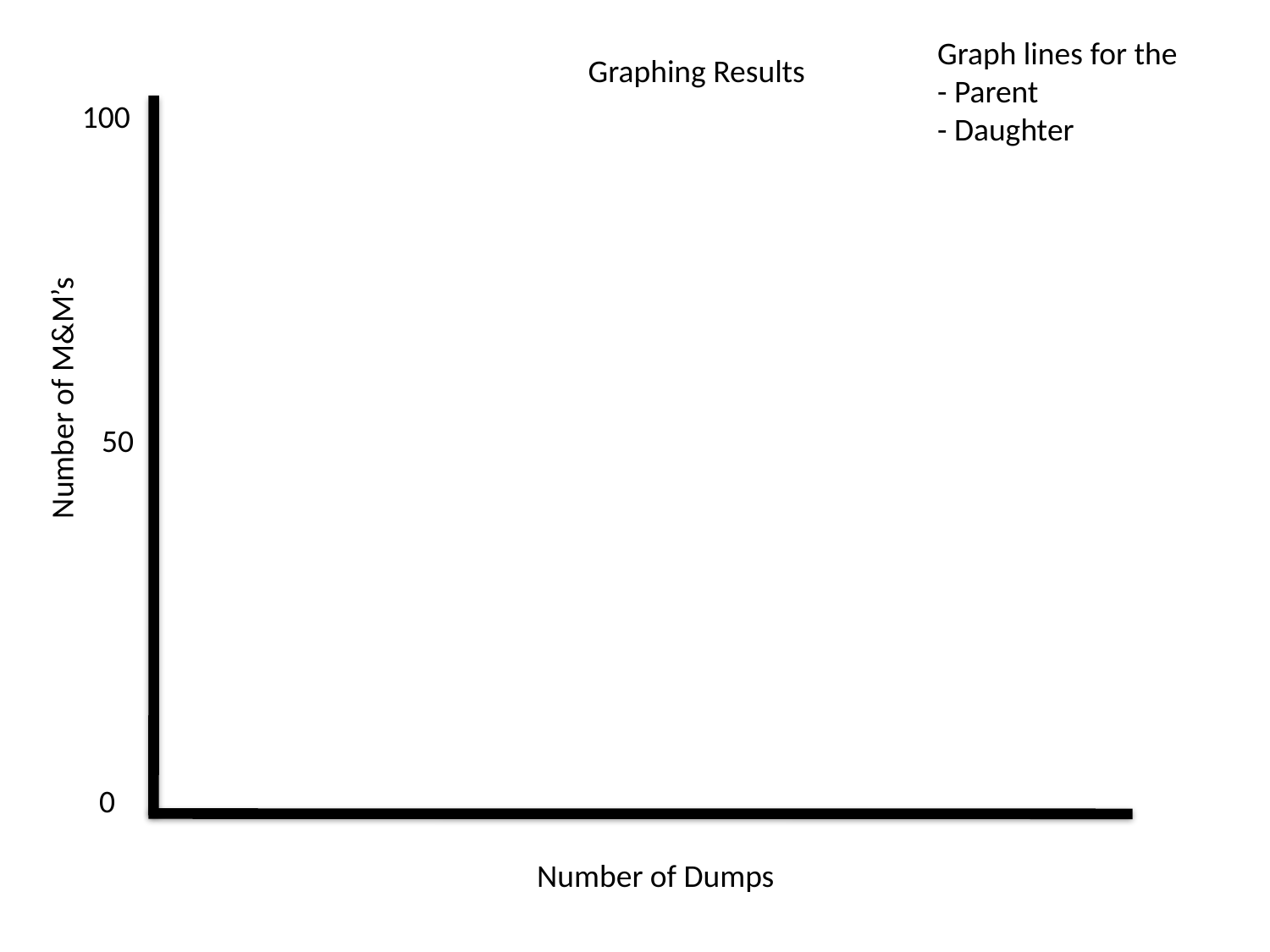

Graph lines for the
- Parent
- Daughter
Graphing Results
100
Number of M&M’s
50
0
Number of Dumps